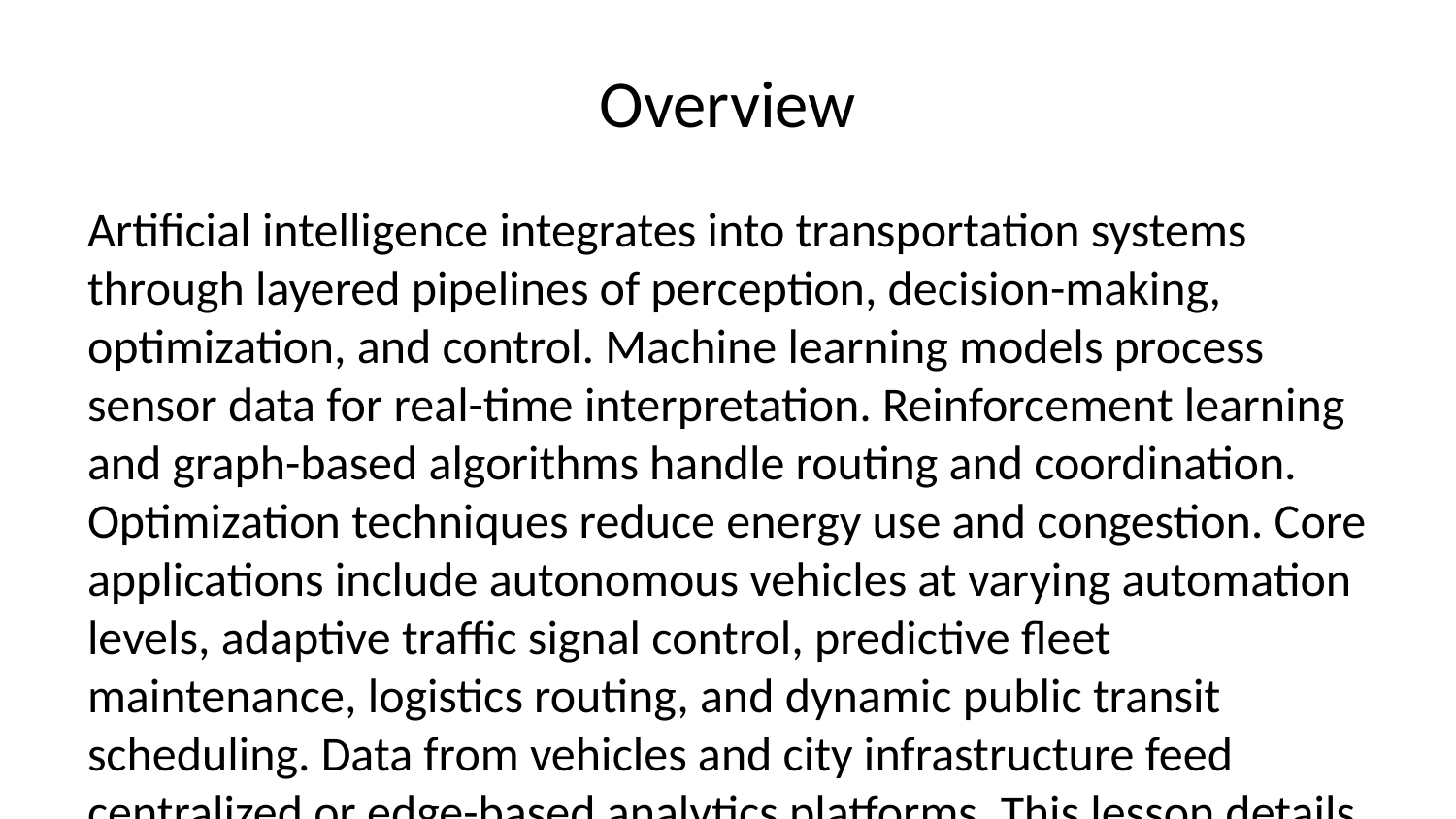

# Overview
Artificial intelligence integrates into transportation systems through layered pipelines of perception, decision-making, optimization, and control. Machine learning models process sensor data for real-time interpretation. Reinforcement learning and graph-based algorithms handle routing and coordination. Optimization techniques reduce energy use and congestion. Core applications include autonomous vehicles at varying automation levels, adaptive traffic signal control, predictive fleet maintenance, logistics routing, and dynamic public transit scheduling. Data from vehicles and city infrastructure feed centralized or edge-based analytics platforms. This lesson details technical implementations, quantifies performance metrics from deployments, and evaluates societal consequences including equity, liability, and sustainability.